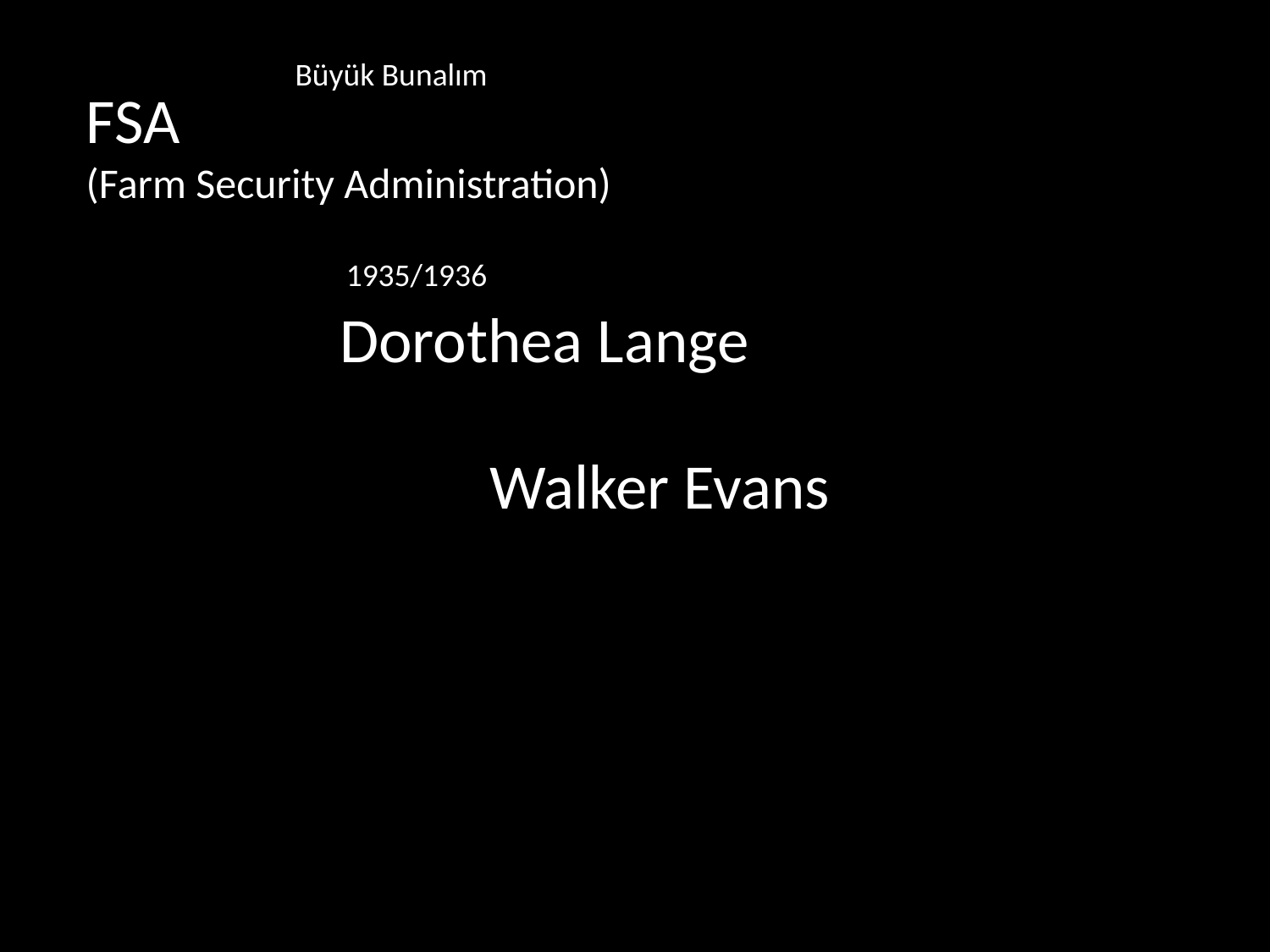

Büyük Bunalım
FSA
(Farm Security Administration)
1935/1936
Dorothea Lange
Walker Evans